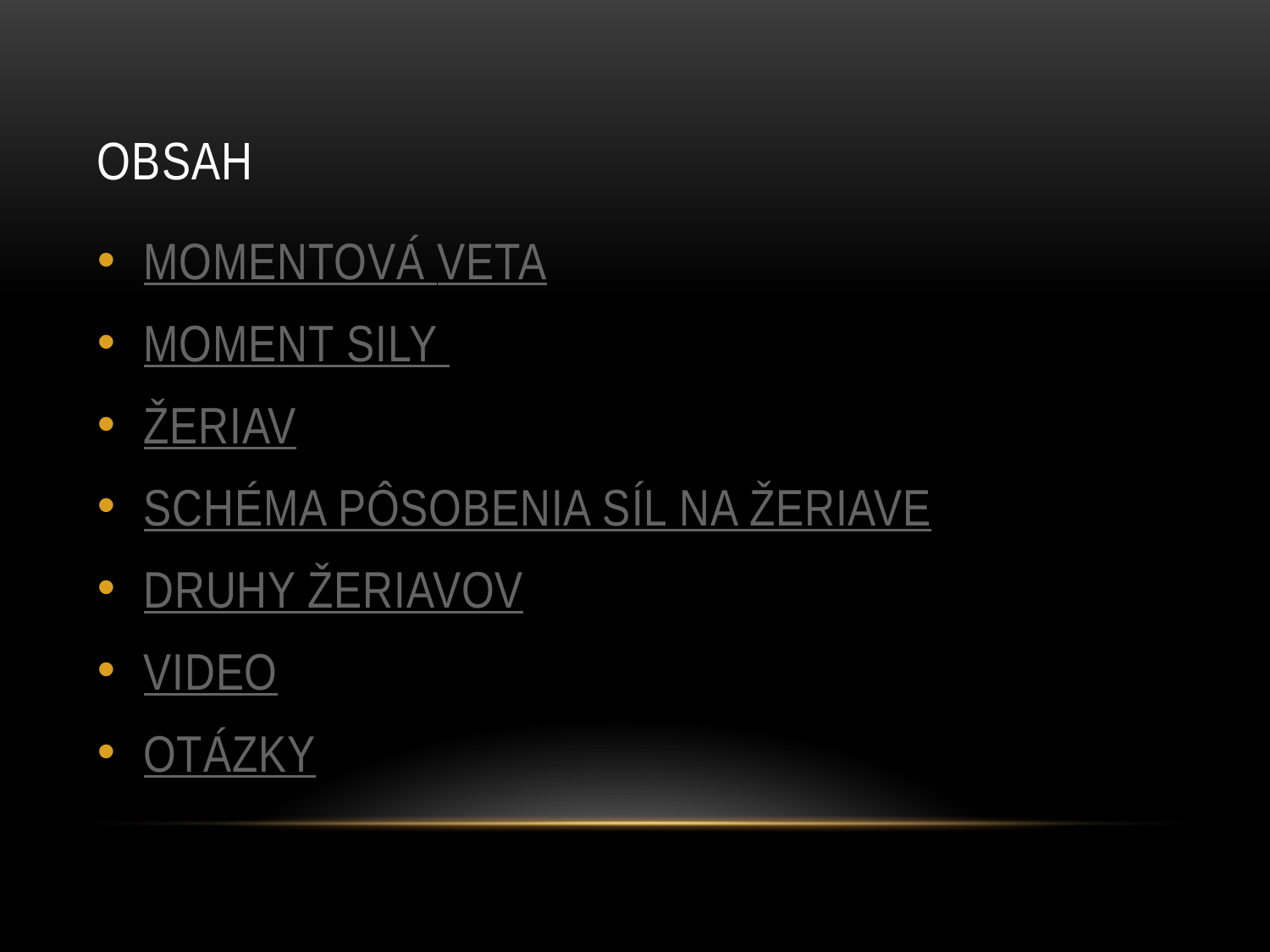

# Obsah
Momentová veta
Moment sily
Žeriav
Schéma pôsobenia Síl na žeriave
Druhy žeriavov
Video
Otázky